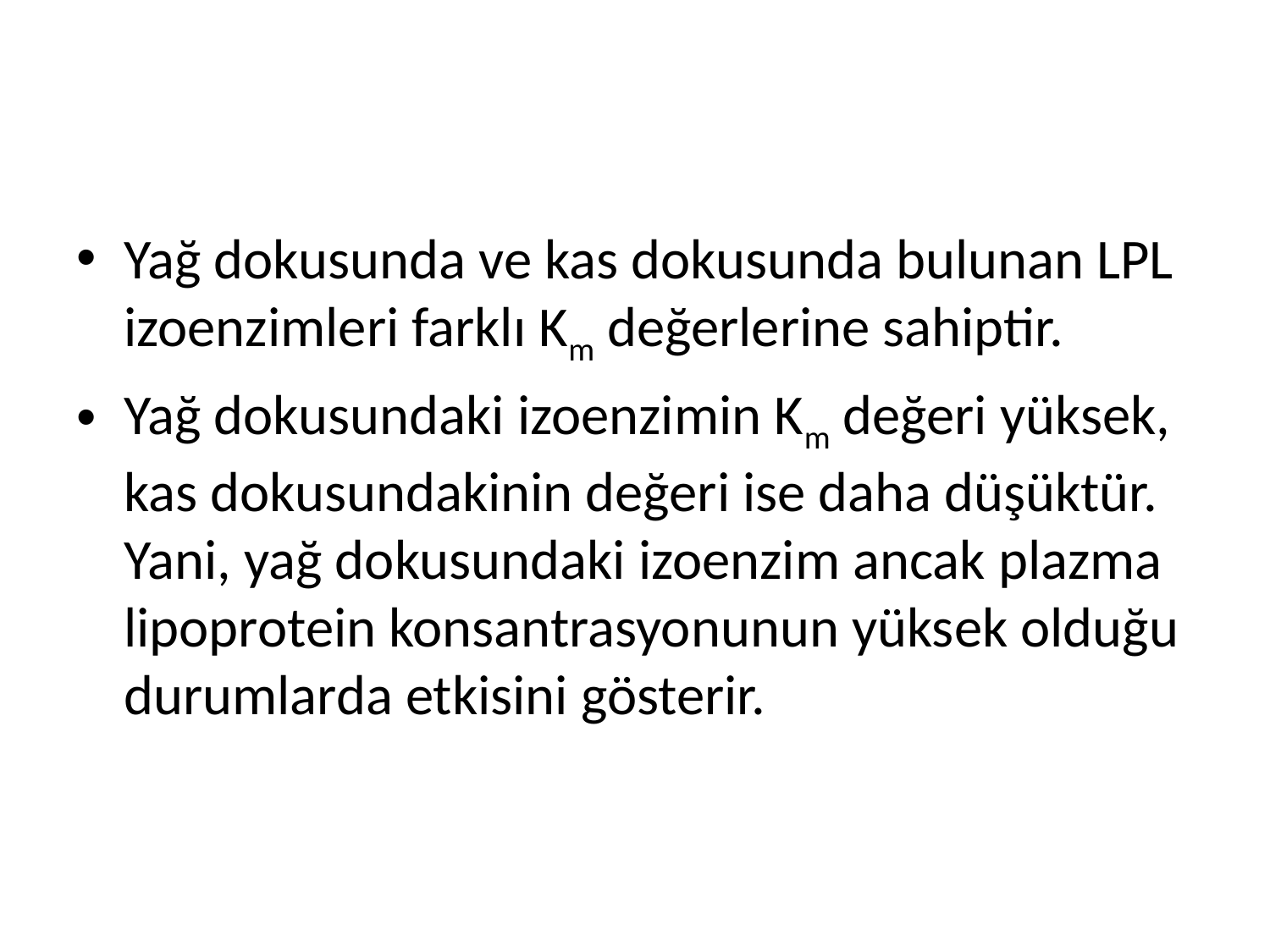

Yağ dokusunda ve kas dokusunda bulunan LPL izoenzimleri farklı Km değerlerine sahiptir.
Yağ dokusundaki izoenzimin Km değeri yüksek, kas dokusundakinin değeri ise daha düşüktür. Yani, yağ dokusundaki izoenzim ancak plazma lipoprotein konsantrasyonunun yüksek olduğu durumlarda etkisini gösterir.